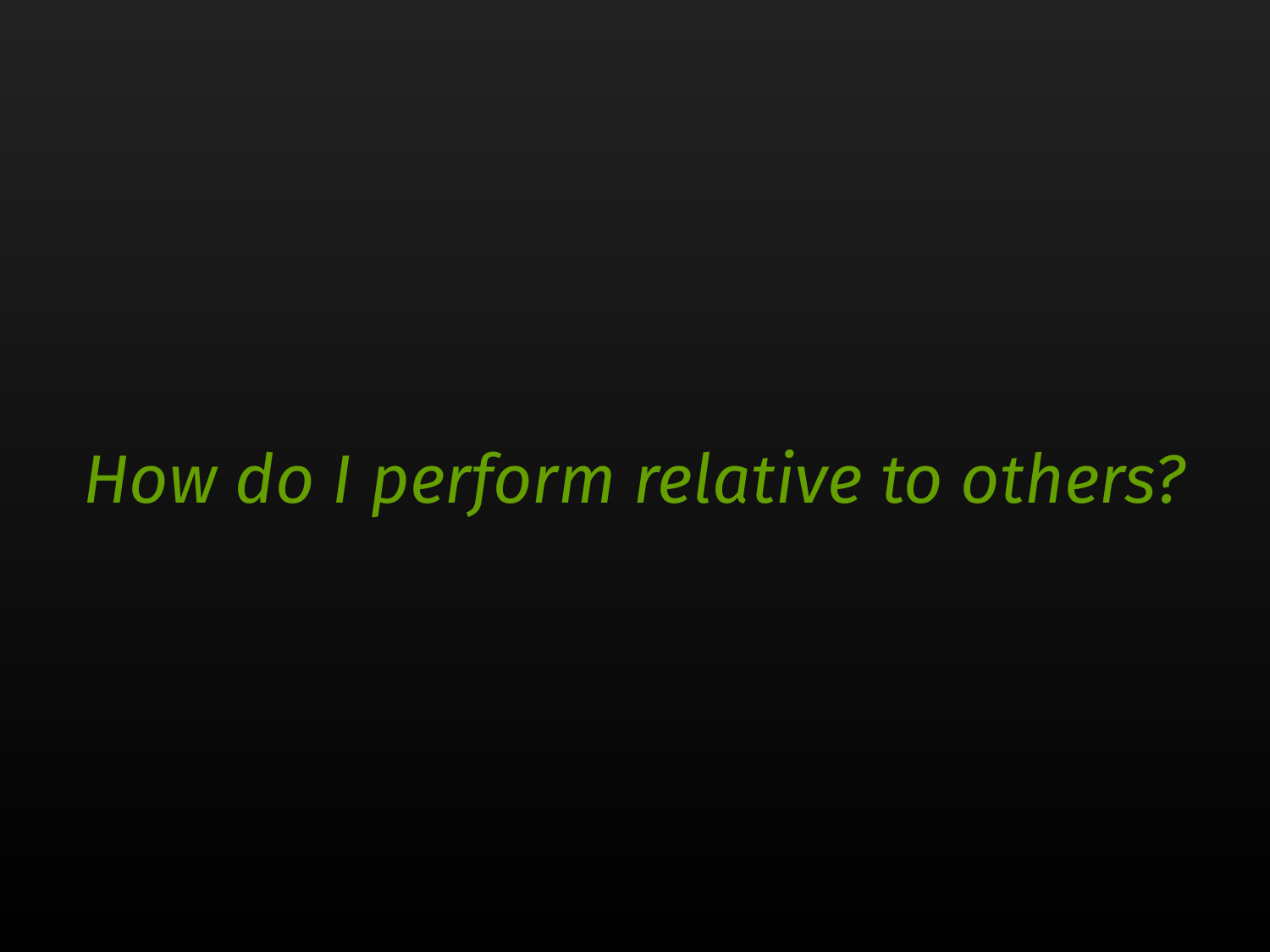

How do I perform relative to others?